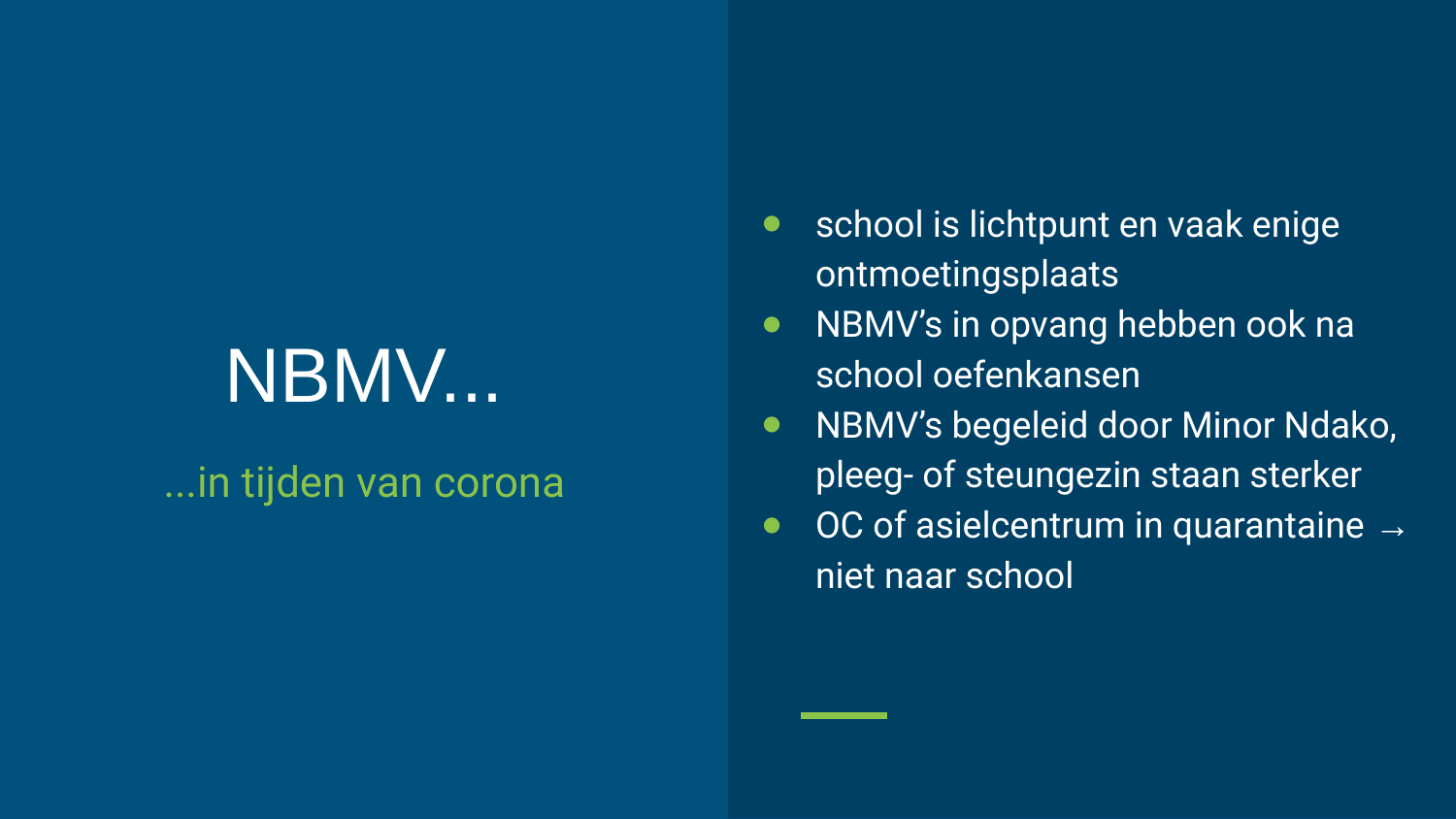

school is lichtpunt en vaak enige ontmoetingsplaats
NBMV’s in opvang hebben ook na school oefenkansen
NBMV’s begeleid door Minor Ndako, pleeg- of steungezin staan sterker
OC of asielcentrum in quarantaine → niet naar school
# NBMV...
...in tijden van corona